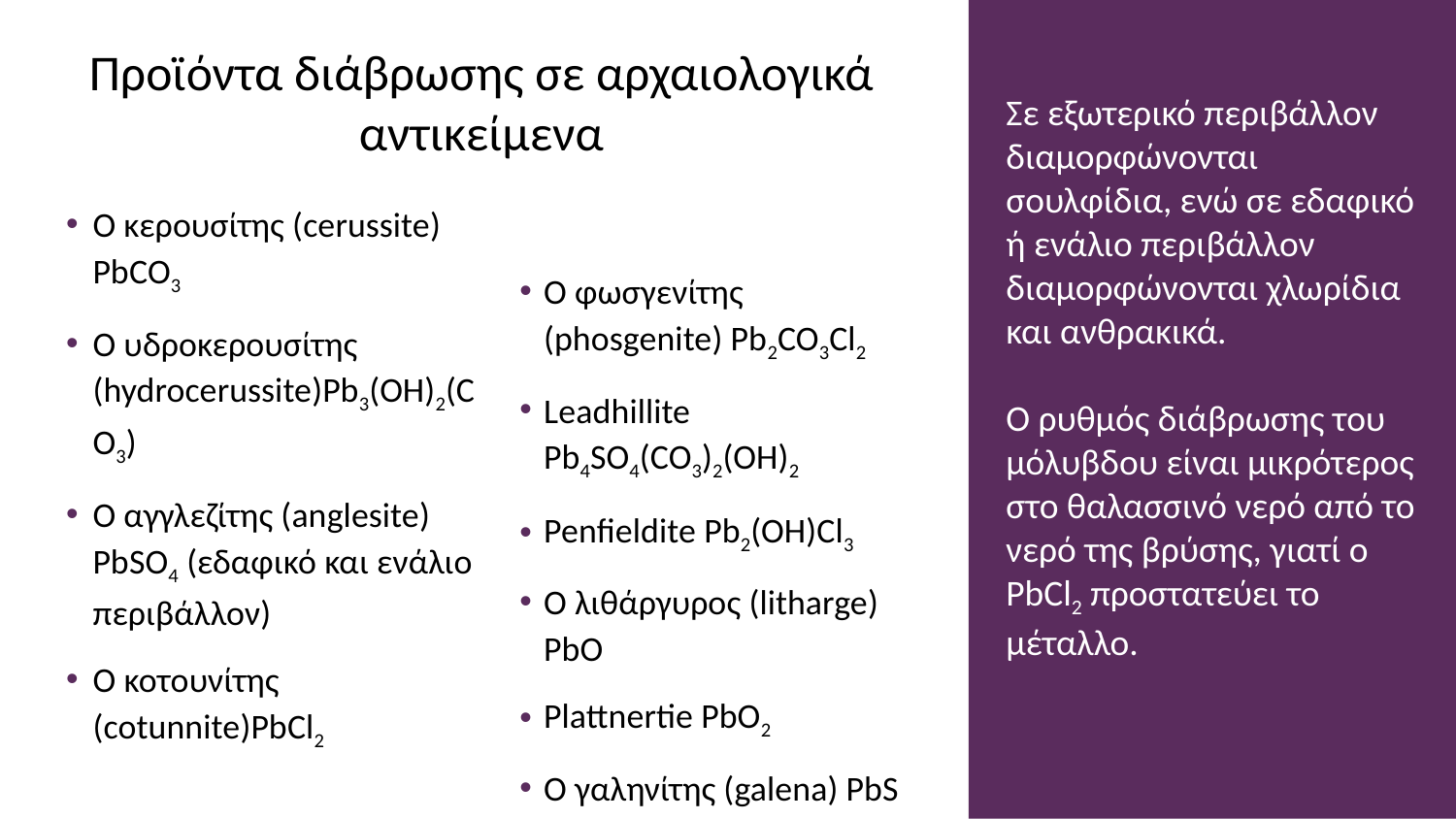

# Προϊόντα διάβρωσης σε αρχαιολογικά αντικείμενα
Σε εξωτερικό περιβάλλον διαμορφώνονται σουλφίδια, ενώ σε εδαφικό ή ενάλιο περιβάλλον διαμορφώνονται χλωρίδια και ανθρακικά.

Ο ρυθμός διάβρωσης του μόλυβδου είναι μικρότερος στο θαλασσινό νερό από το νερό της βρύσης, γιατί ο PbCl2 προστατεύει το μέταλλο.
Ο κερουσίτης (cerussite) PbCO3
Ο υδροκερουσίτης (hydrocerussite)Pb3(OH)2(CO3)
Ο αγγλεζίτης (anglesite) PbSO4 (εδαφικό και ενάλιο περιβάλλον)
O κοτουνίτης (cotunnite)PbCl2

Ο φωσγενίτης (phosgenite) Pb2CO3Cl2
Leadhillite Pb4SO4(CO3)2(OH)2
Penfieldite Pb2(OH)Cl3
Ο λιθάργυρος (litharge) PbO
Plattnertie PbO2
Ο γαληνίτης (galena) PbS